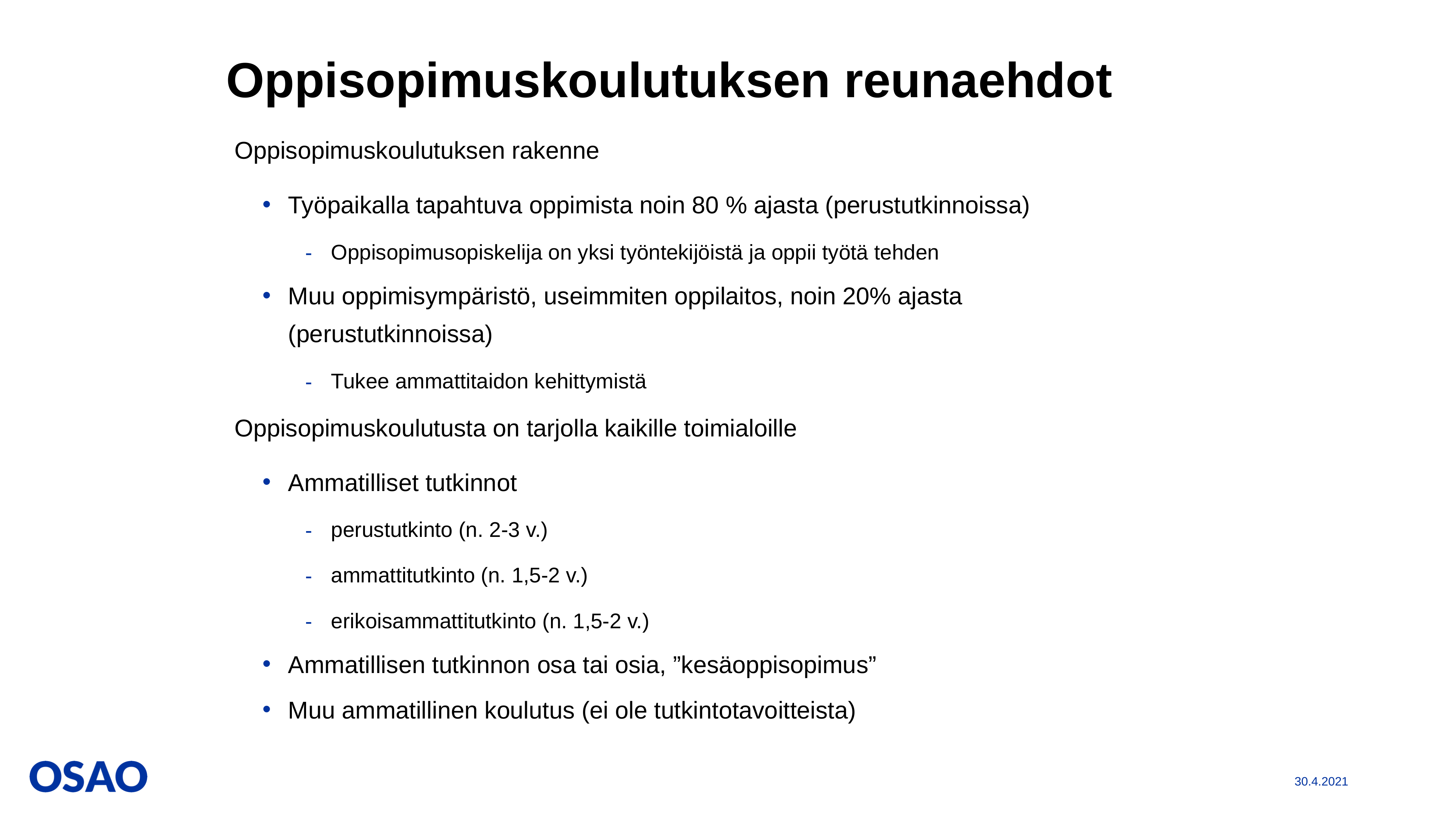

# Oppisopimuskoulutuksen reunaehdot
Oppisopimuskoulutuksen rakenne
Työpaikalla tapahtuva oppimista noin 80 % ajasta (perustutkinnoissa)
Oppisopimusopiskelija on yksi työntekijöistä ja oppii työtä tehden
Muu oppimisympäristö, useimmiten oppilaitos, noin 20% ajasta (perustutkinnoissa)
Tukee ammattitaidon kehittymistä
Oppisopimuskoulutusta on tarjolla kaikille toimialoille
Ammatilliset tutkinnot
perustutkinto (n. 2-3 v.)
ammattitutkinto (n. 1,5-2 v.)
erikoisammattitutkinto (n. 1,5-2 v.)
Ammatillisen tutkinnon osa tai osia, ”kesäoppisopimus”
Muu ammatillinen koulutus (ei ole tutkintotavoitteista)

30.4.2021